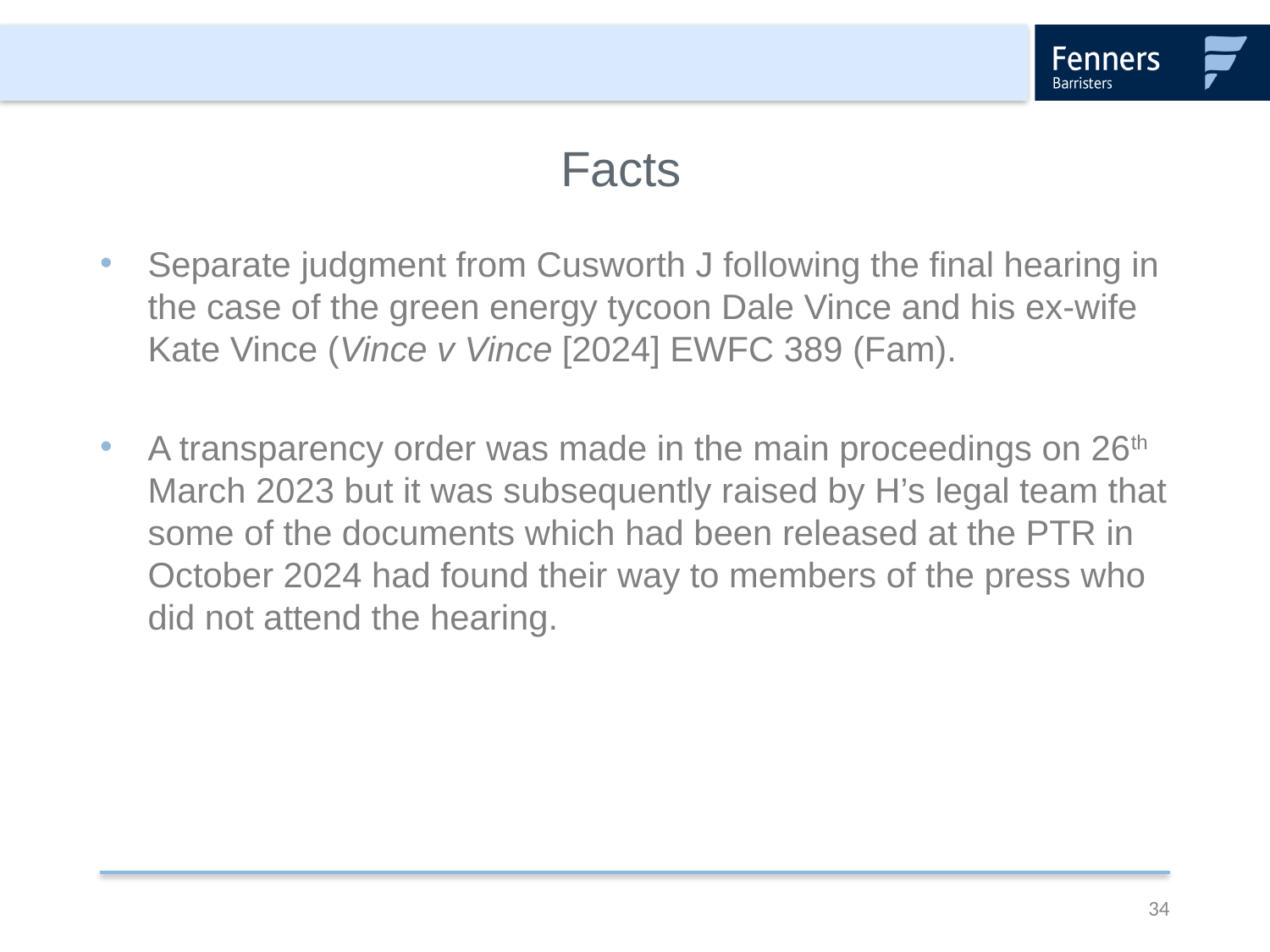

# Facts
Separate judgment from Cusworth J following the final hearing in the case of the green energy tycoon Dale Vince and his ex-wife Kate Vince (Vince v Vince [2024] EWFC 389 (Fam).

A transparency order was made in the main proceedings on 26th March 2023 but it was subsequently raised by H’s legal team that some of the documents which had been released at the PTR in October 2024 had found their way to members of the press who did not attend the hearing.

34